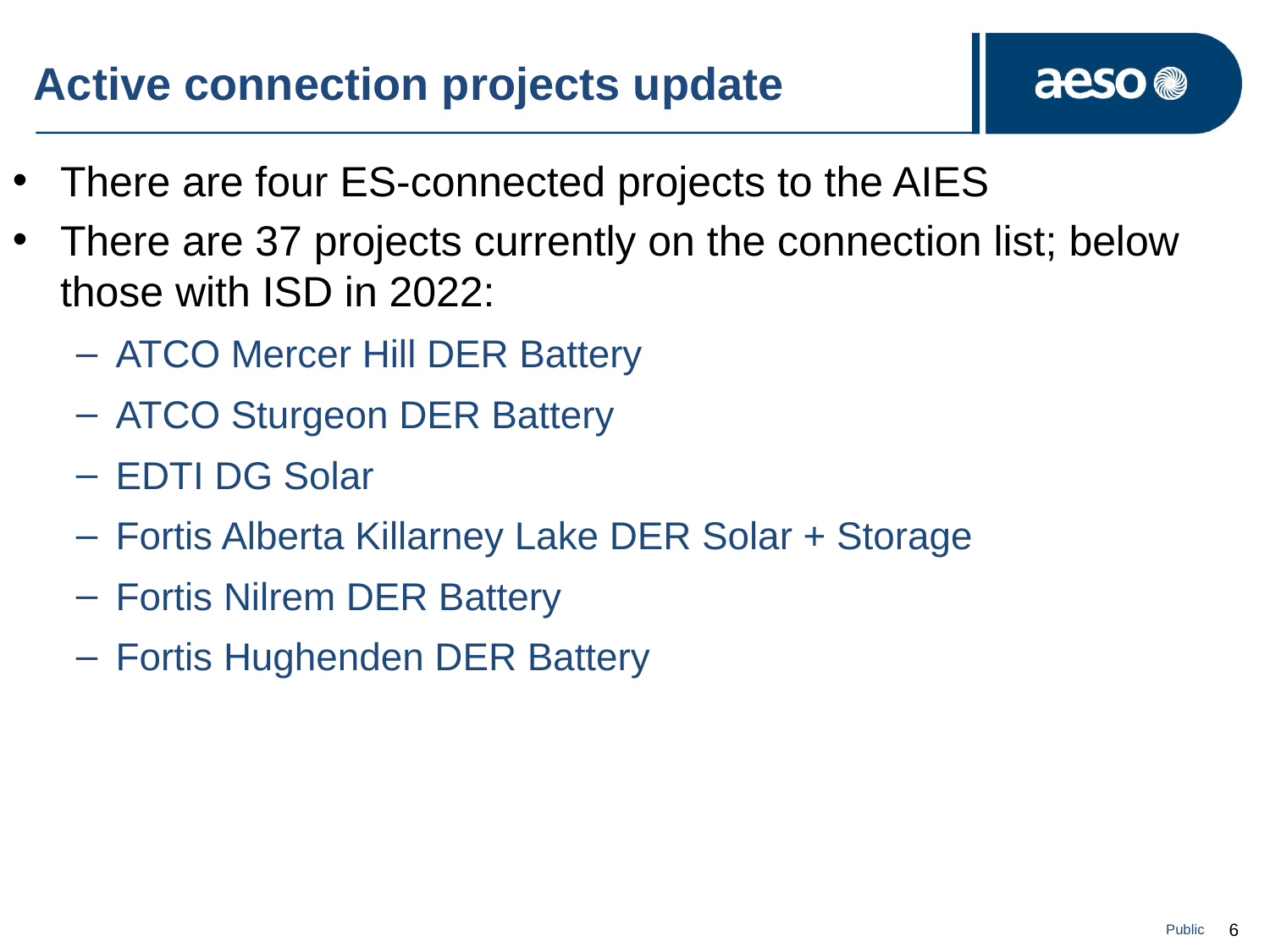

# Active connection projects update
There are four ES-connected projects to the AIES
There are 37 projects currently on the connection list; below those with ISD in 2022:
ATCO Mercer Hill DER Battery
ATCO Sturgeon DER Battery
EDTI DG Solar
Fortis Alberta Killarney Lake DER Solar + Storage
Fortis Nilrem DER Battery
Fortis Hughenden DER Battery
Public
6